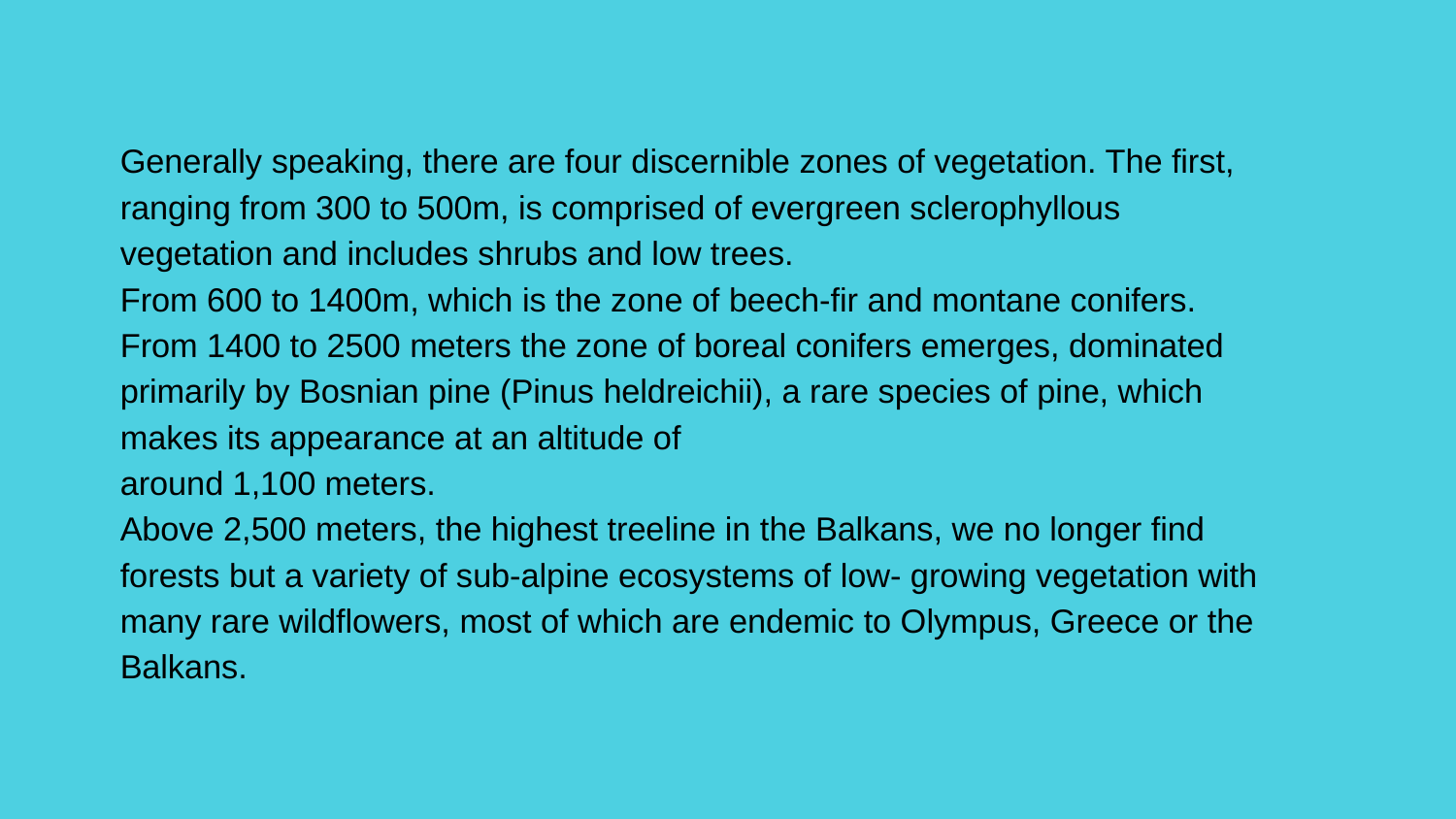

Generally speaking, there are four discernible zones of vegetation. The first, ranging from 300 to 500m, is comprised of evergreen sclerophyllous vegetation and includes shrubs and low trees.
From 600 to 1400m, which is the zone of beech-fir and montane conifers.
From 1400 to 2500 meters the zone of boreal conifers emerges, dominated primarily by Bosnian pine (Pinus heldreichii), a rare species of pine, which makes its appearance at an altitude of
around 1,100 meters.
Above 2,500 meters, the highest treeline in the Balkans, we no longer find forests but a variety of sub-alpine ecosystems of low- growing vegetation with many rare wildflowers, most of which are endemic to Olympus, Greece or the Balkans.